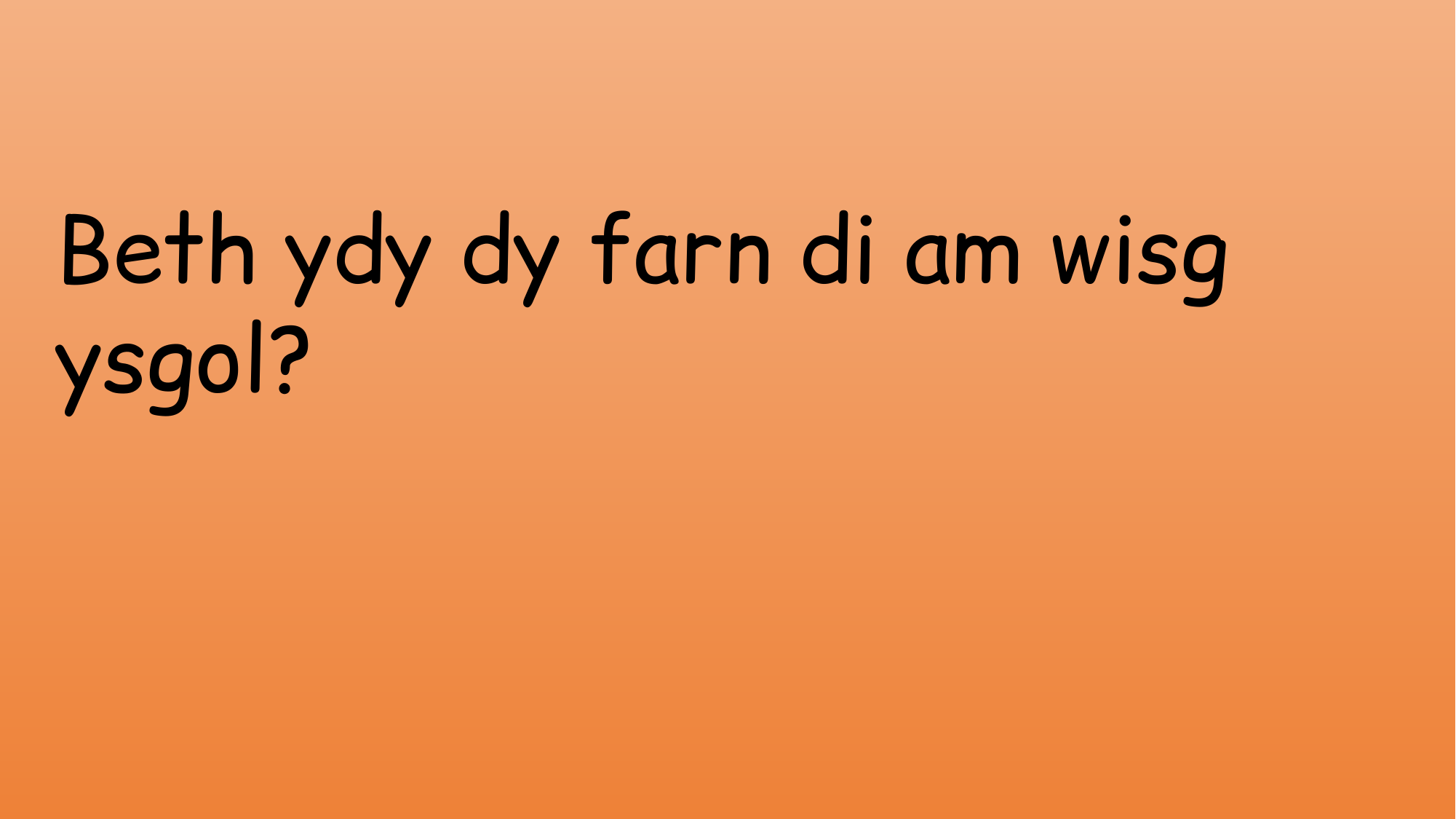

Beth ydy dy farn di am wisg ysgol?